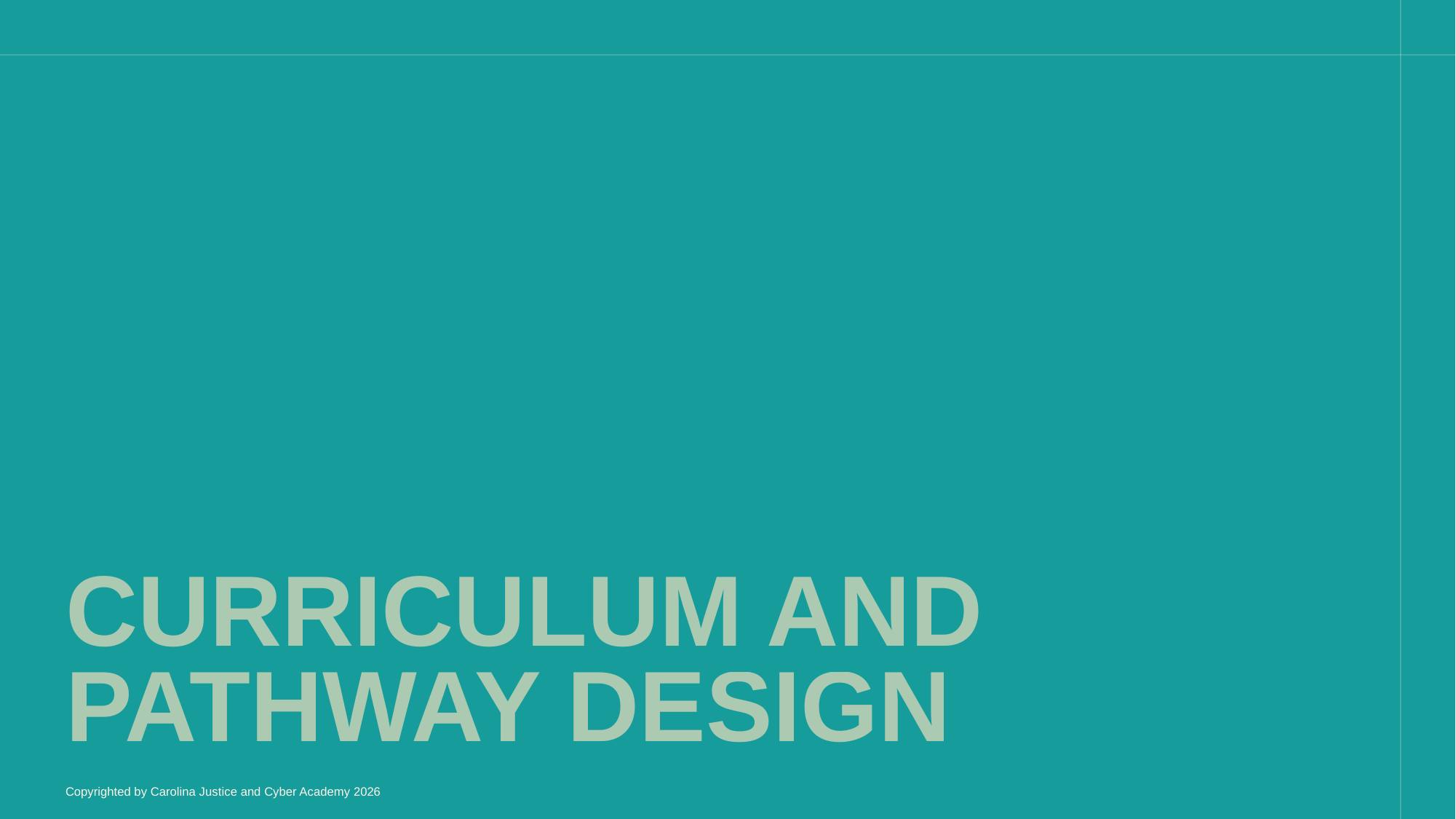

# Curriculum and Pathway Design
Copyrighted by Carolina Justice and Cyber Academy 2026